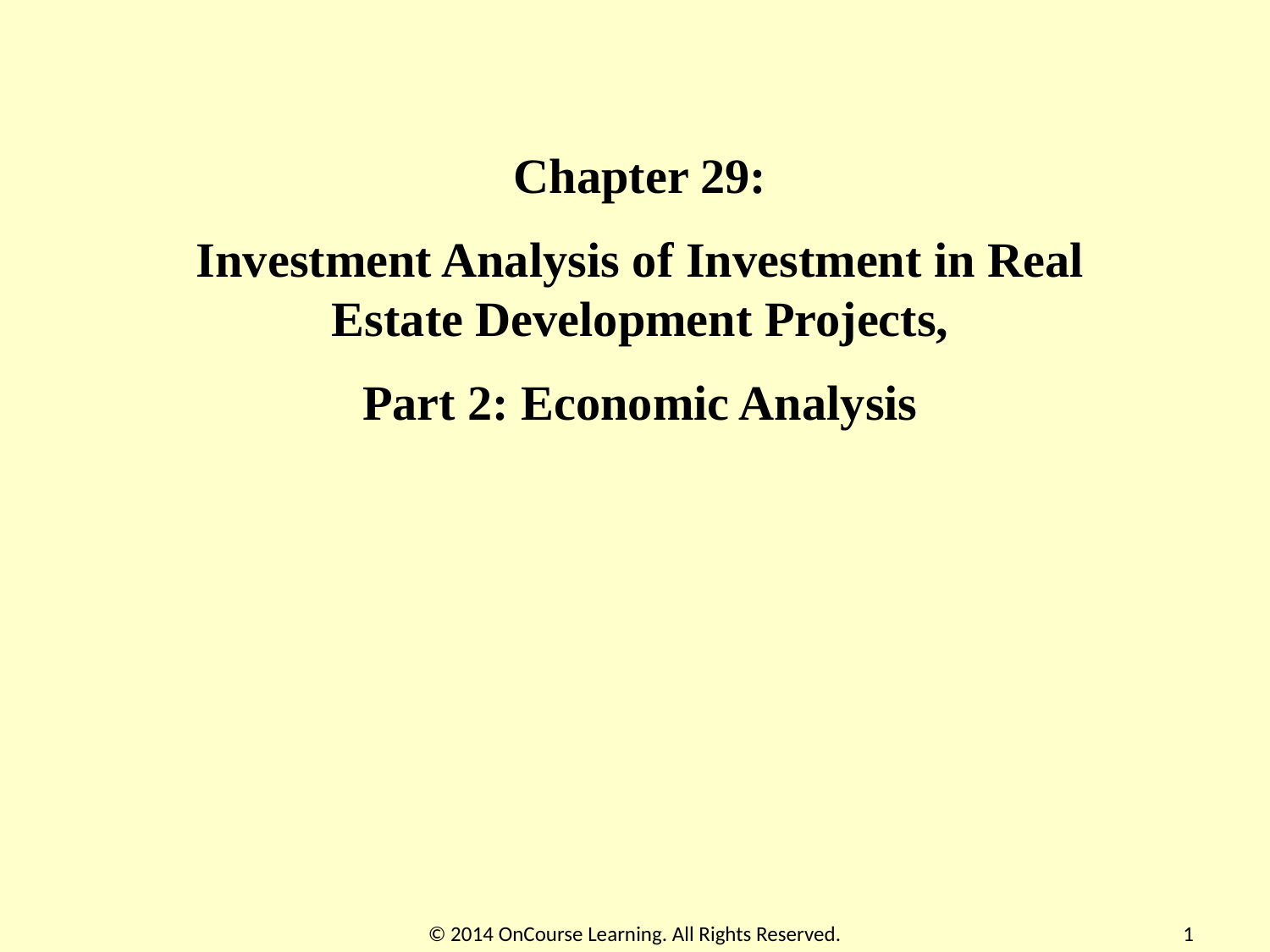

Chapter 29:
Investment Analysis of Investment in Real Estate Development Projects,
Part 2: Economic Analysis
© 2014 OnCourse Learning. All Rights Reserved.
1